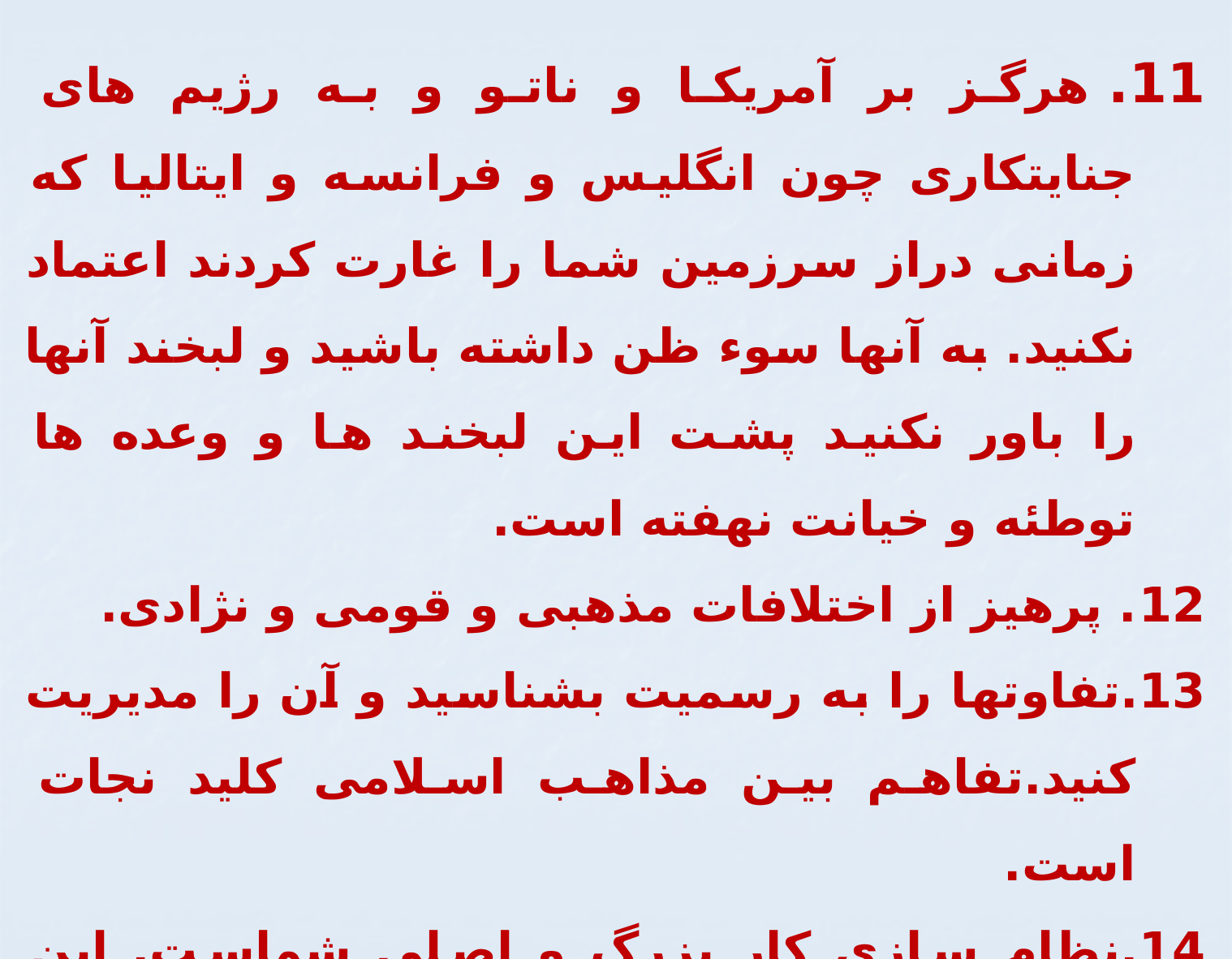

11. هرگز بر آمریکا و ناتو و به رژیم های جنایتکاری چون انگلیس و فرانسه و ایتالیا که زمانی دراز سرزمین شما را غارت کردند اعتماد نکنید. به آنها سوء ظن داشته باشید و لبخند آنها را باور نکنید پشت این لبخند ها و وعده ها توطئه و خیانت نهفته است.
12. پرهیز از اختلافات مذهبی و قومی و نژادی.
13.تفاوتها را به رسمیت بشناسید و آن را مدیریت کنید.تفاهم بین مذاهب اسلامی کلید نجات است.
14.نظام سازی کار بزرگ و اصلی شماست. این کار پیچیده و دشوار است. نگذارید الگوهای لائیک یا لیبرالیسم غربی یا ناسیونالیسم افراطی یا گرایش های چپ مارکسیستی خود را بر شما تحمیل کنند.